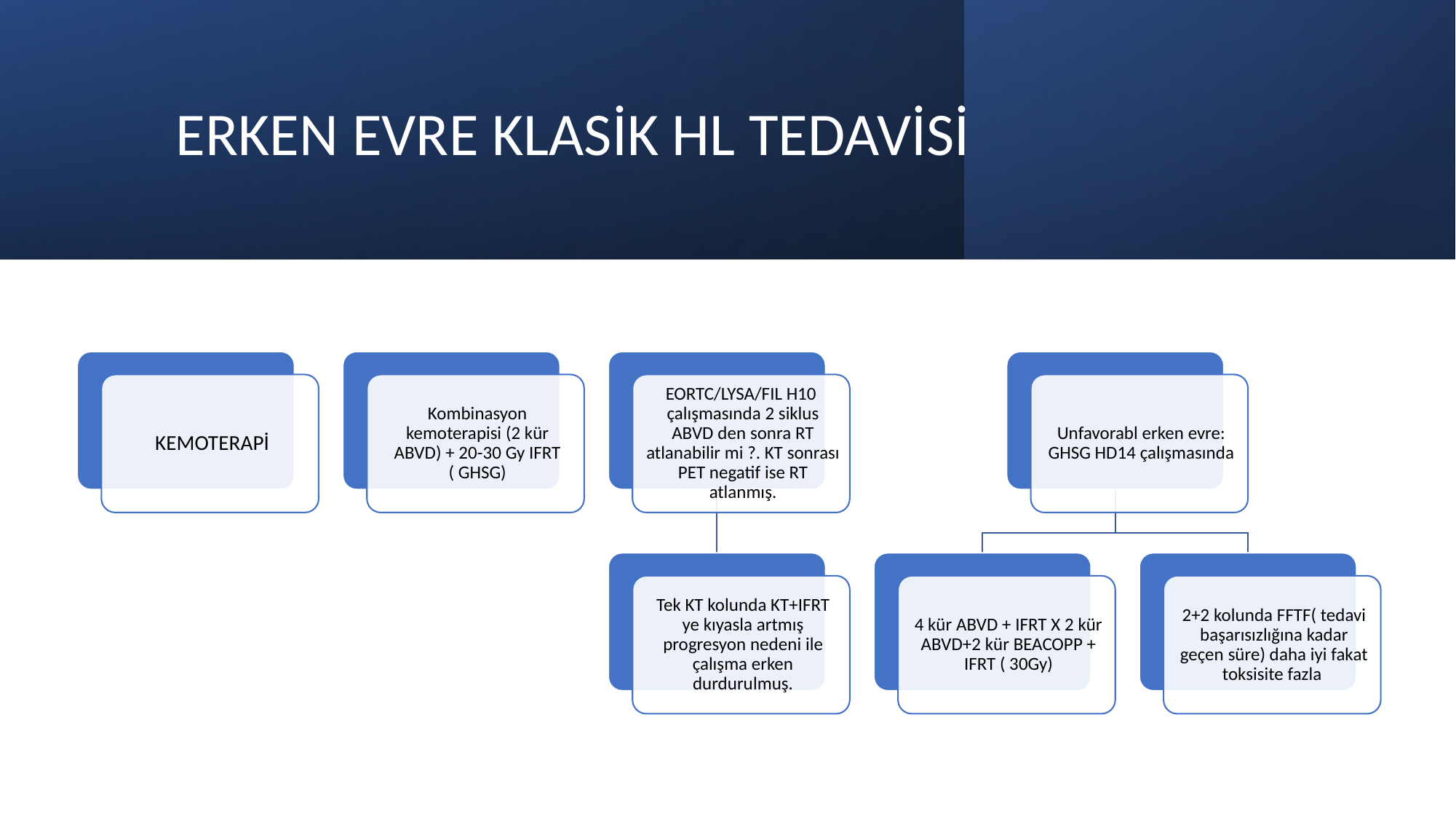

# ERKEN EVRE KLASİK HL TEDAVİSİ
KEMOTERAPİ
Kombinasyon kemoterapisi (2 kür ABVD) + 20-30 Gy IFRT ( GHSG)
EORTC/LYSA/FIL H10  çalışmasında 2 siklus ABVD den sonra RT atlanabilir mi ?. KT sonrası PET negatif ise RT atlanmış.
Tek KT kolunda KT+IFRT ye kıyasla artmış progresyon nedeni ile çalışma erken durdurulmuş.
Unfavorabl erken evre: GHSG HD14 çalışmasında
4 kür ABVD + IFRT X 2 kür ABVD+2 kür BEACOPP + IFRT ( 30Gy)
2+2 kolunda FFTF( tedavi başarısızlığına kadar geçen süre) daha iyi fakat toksisite fazla